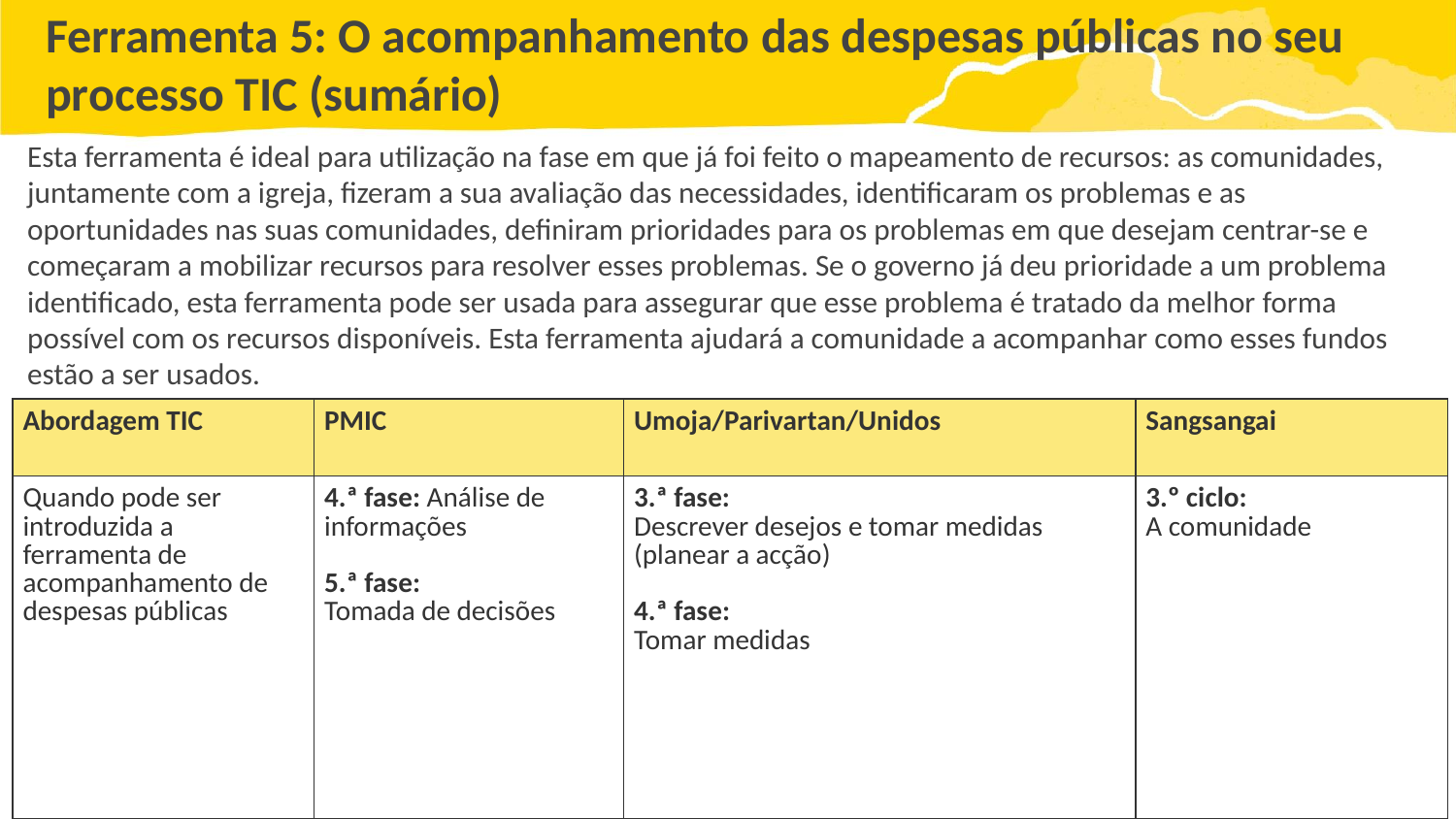

# Ferramenta 5: O acompanhamento das despesas públicas no seu processo TIC (sumário)

Esta ferramenta é ideal para utilização na fase em que já foi feito o mapeamento de recursos: as comunidades, juntamente com a igreja, fizeram a sua avaliação das necessidades, identificaram os problemas e as oportunidades nas suas comunidades, definiram prioridades para os problemas em que desejam centrar-se e começaram a mobilizar recursos para resolver esses problemas. Se o governo já deu prioridade a um problema identificado, esta ferramenta pode ser usada para assegurar que esse problema é tratado da melhor forma possível com os recursos disponíveis. Esta ferramenta ajudará a comunidade a acompanhar como esses fundos estão a ser usados.

| Abordagem TIC | PMIC | Umoja/Parivartan/Unidos | Sangsangai |
| --- | --- | --- | --- |
| Quando pode ser introduzida a ferramenta de acompanhamento de despesas públicas | 4.ª fase: Análise de informações 5.ª fase: Tomada de decisões | 3.ª fase: Descrever desejos e tomar medidas (planear a acção) 4.ª fase: Tomar medidas | 3.º ciclo: A comunidade |